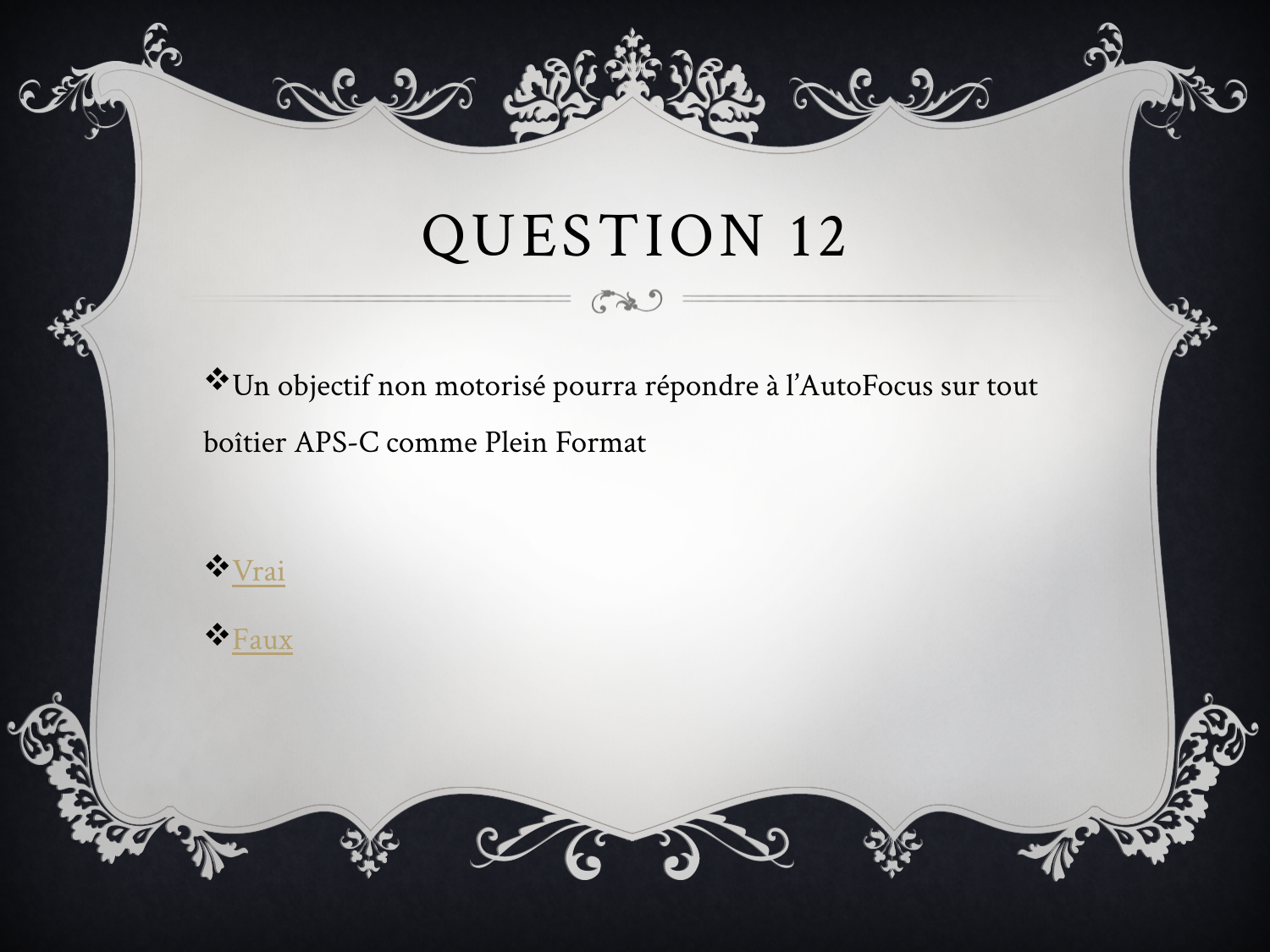

# Question 12
Un objectif non motorisé pourra répondre à l’AutoFocus sur tout boîtier APS-C comme Plein Format

Vrai
Faux